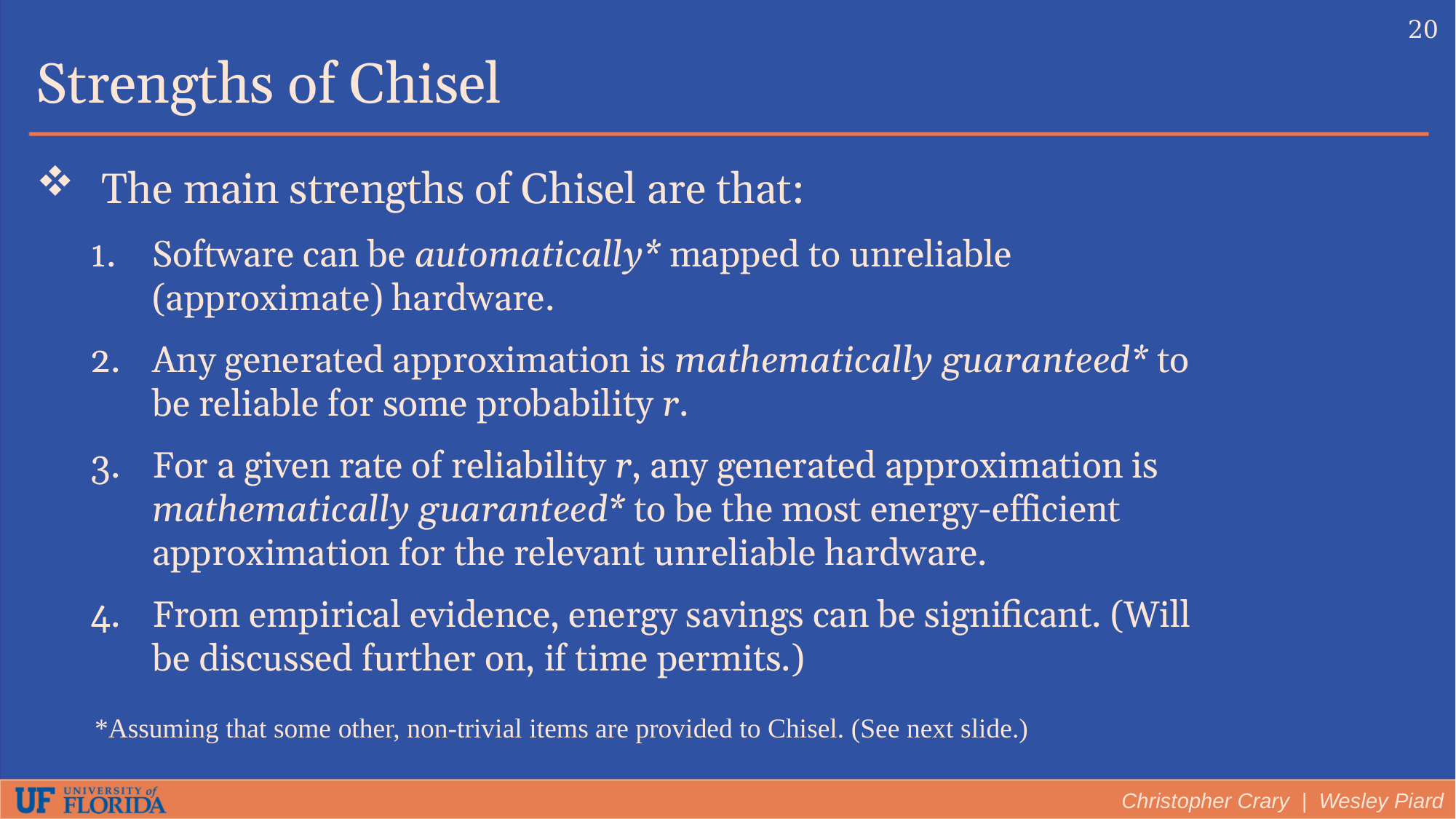

20
Strengths of Chisel
The main strengths of Chisel are that:
Software can be automatically* mapped to unreliable (approximate) hardware.
Any generated approximation is mathematically guaranteed* to be reliable for some probability r.
For a given rate of reliability r, any generated approximation is mathematically guaranteed* to be the most energy-efficient approximation for the relevant unreliable hardware.
From empirical evidence, energy savings can be significant. (Will be discussed further on, if time permits.)
*Assuming that some other, non-trivial items are provided to Chisel. (See next slide.)
Christopher Crary  |  Wesley Piard